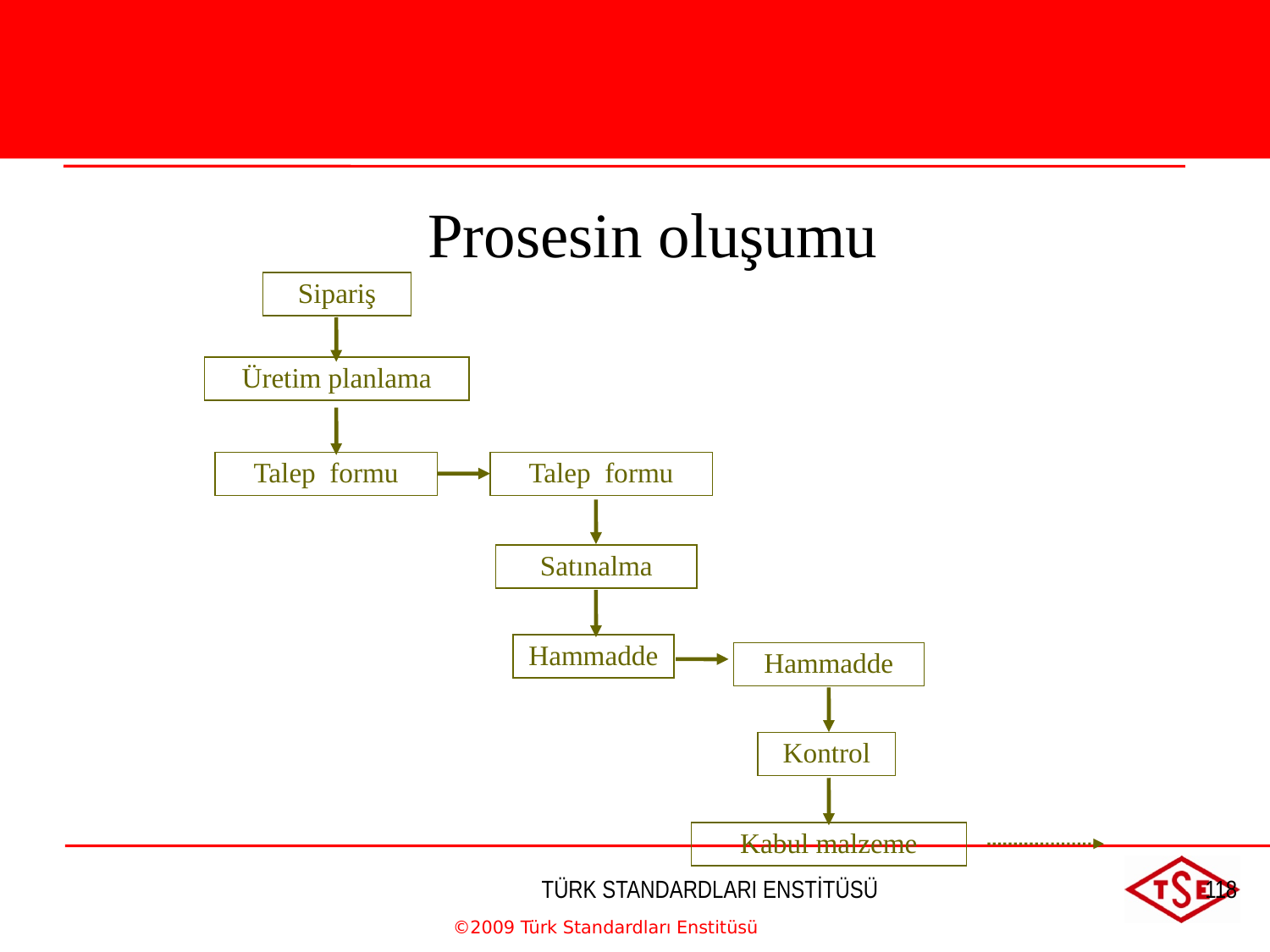

Prosesin oluşumu
Sipariş

Üretim planlama
Talep  formu
Talep  formu

Satınalma
Hammadde
Hammadde

Kontrol
Kabul malzeme

©2009 Türk Standardları Enstitüsü
TÜRK STANDARDLARI ENSTİTÜSÜ
118